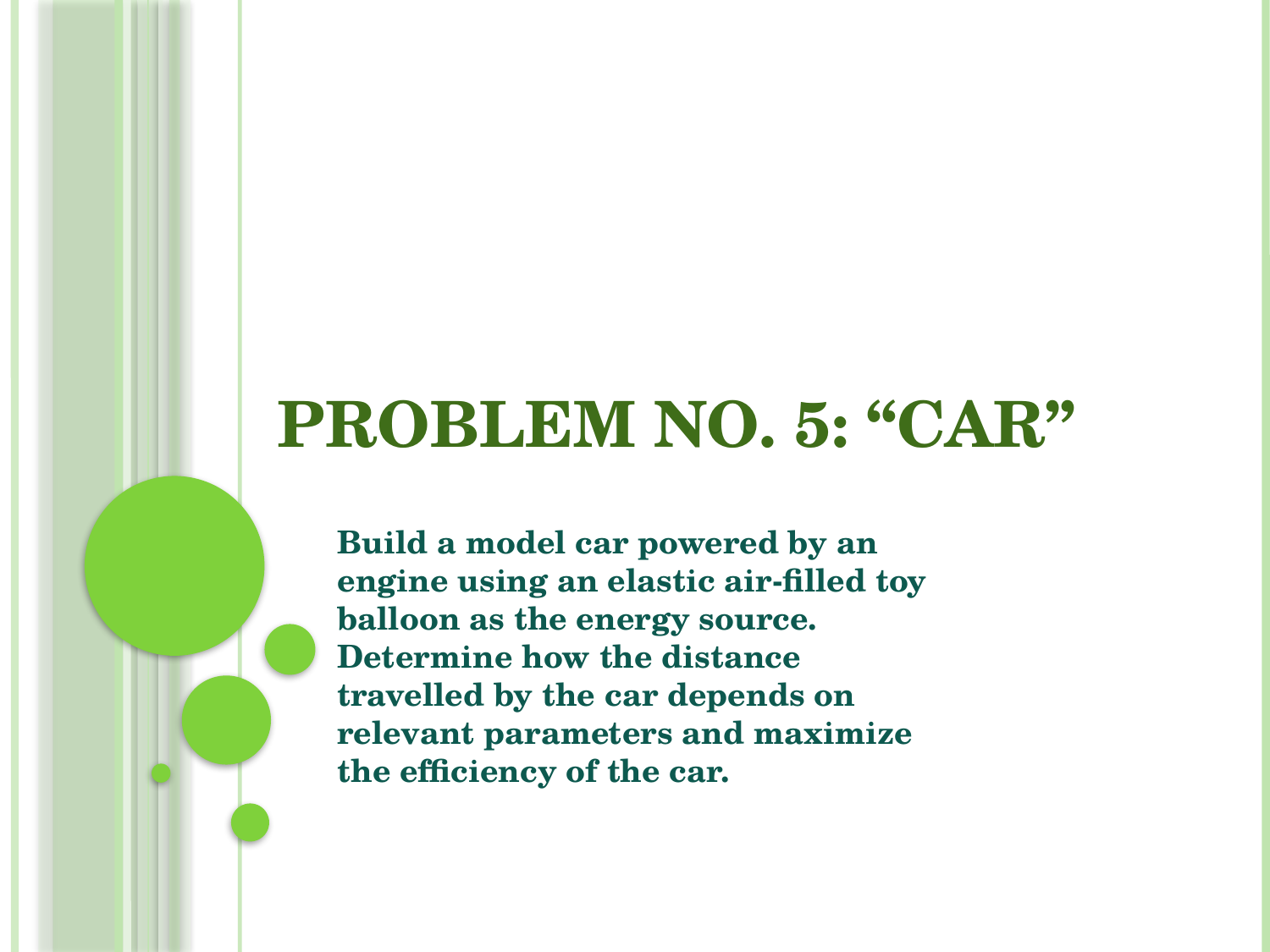

# Problem No. 5: “CAR”
Build a model car powered by an engine using an elastic air-filled toy balloon as the energy source. Determine how the distance travelled by the car depends on relevant parameters and maximize the efficiency of the car.